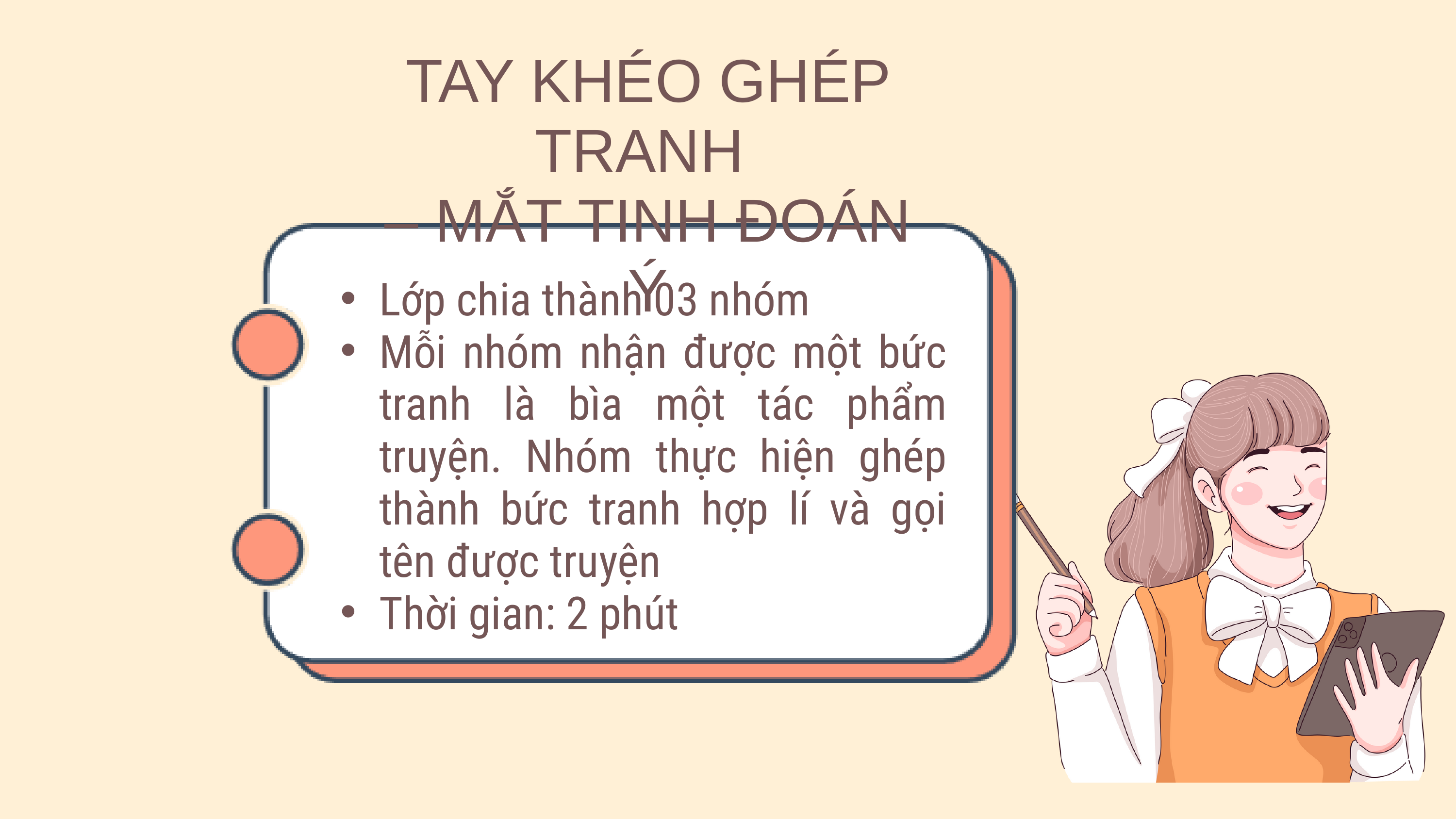

TAY KHÉO GHÉP TRANH
– MẮT TINH ĐOÁN Ý

Lớp chia thành 03 nhóm
Mỗi nhóm nhận được một bức tranh là bìa một tác phẩm truyện. Nhóm thực hiện ghép thành bức tranh hợp lí và gọi tên được truyện
Thời gian: 2 phút